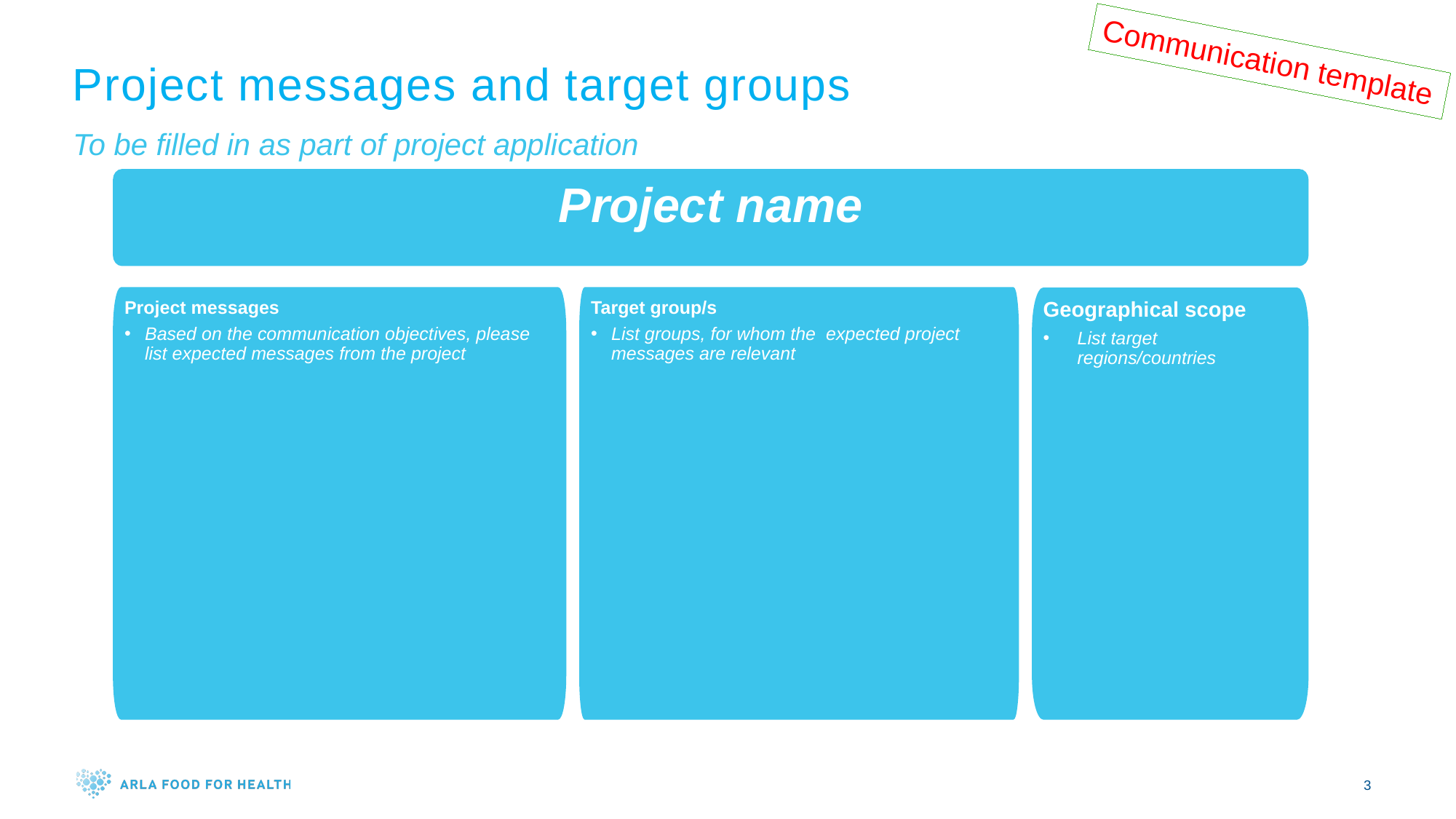

Communication template
# Project messages and target groups
To be filled in as part of project application
Project name

Project messages
Based on the communication objectives, please list expected messages from the project

Target group/s
List groups, for whom the  expected project messages are relevant

Geographical scope
List target regions/countries

3